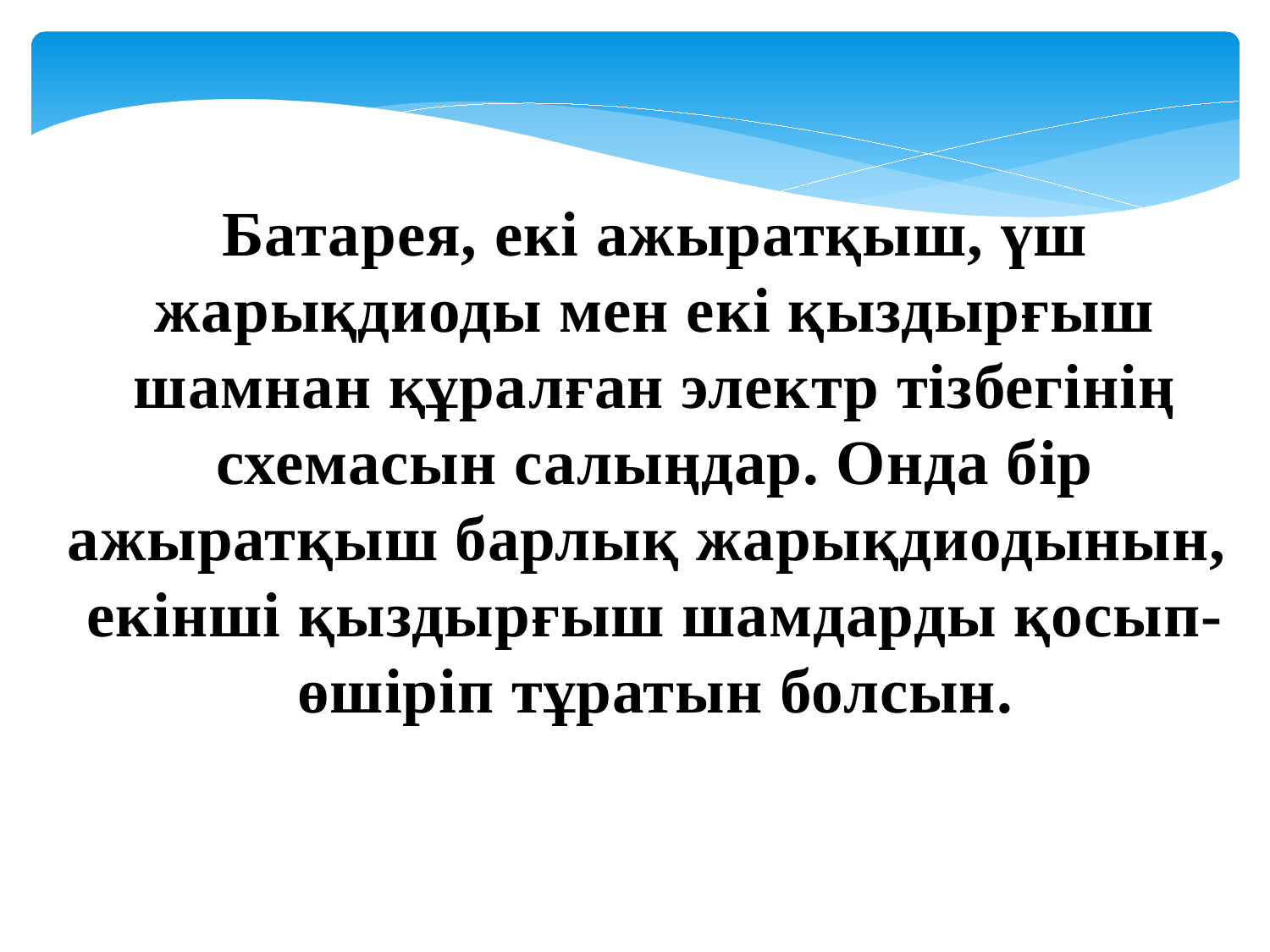

Батарея, екі ажыратқыш, үш жарықдиоды мен екі қыздырғыш шамнан құралған электр тізбегінің схемасын салыңдар. Онда бір ажыратқыш барлық жарықдиодынын,
екінші қыздырғыш шамдарды қосып-өшіріп тұратын болсын.